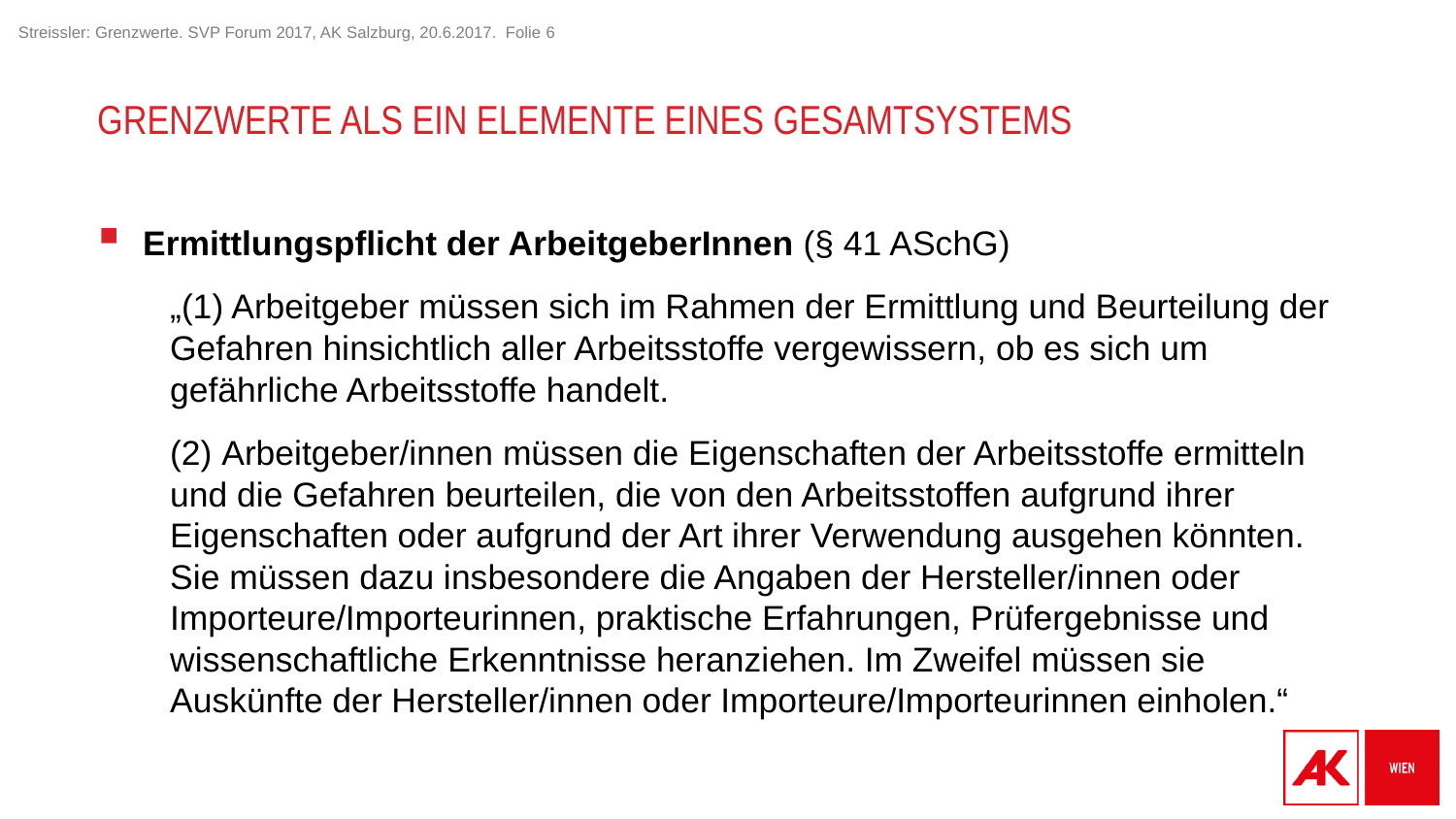

# Grenzwerte als ein ElementE eines Gesamtsystems
Ermittlungspflicht der ArbeitgeberInnen (§ 41 ASchG)
„(1) Arbeitgeber müssen sich im Rahmen der Ermittlung und Beurteilung der Gefahren hinsichtlich aller Arbeitsstoffe vergewissern, ob es sich um gefährliche Arbeitsstoffe handelt.
(2) Arbeitgeber/innen müssen die Eigenschaften der Arbeitsstoffe ermitteln und die Gefahren beurteilen, die von den Arbeitsstoffen aufgrund ihrer Eigenschaften oder aufgrund der Art ihrer Verwendung ausgehen könnten. Sie müssen dazu insbesondere die Angaben der Hersteller/innen oder Importeure/Importeurinnen, praktische Erfahrungen, Prüfergebnisse und wissenschaftliche Erkenntnisse heranziehen. Im Zweifel müssen sie Auskünfte der Hersteller/innen oder Importeure/Importeurinnen einholen.“